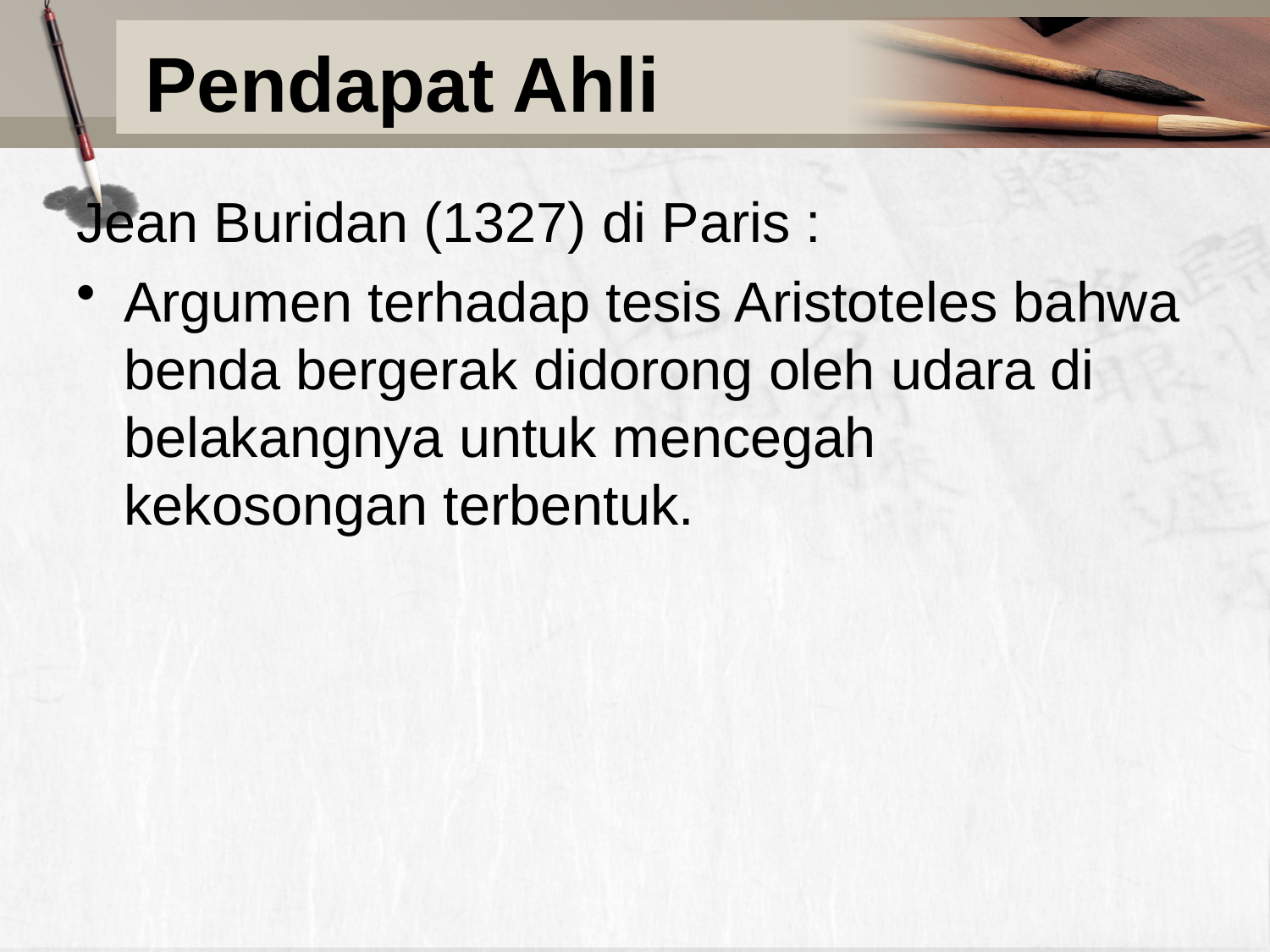

# Pendapat Ahli
Jean Buridan (1327) di Paris :
Argumen terhadap tesis Aristoteles bahwa benda bergerak didorong oleh udara di belakangnya untuk mencegah kekosongan terbentuk.